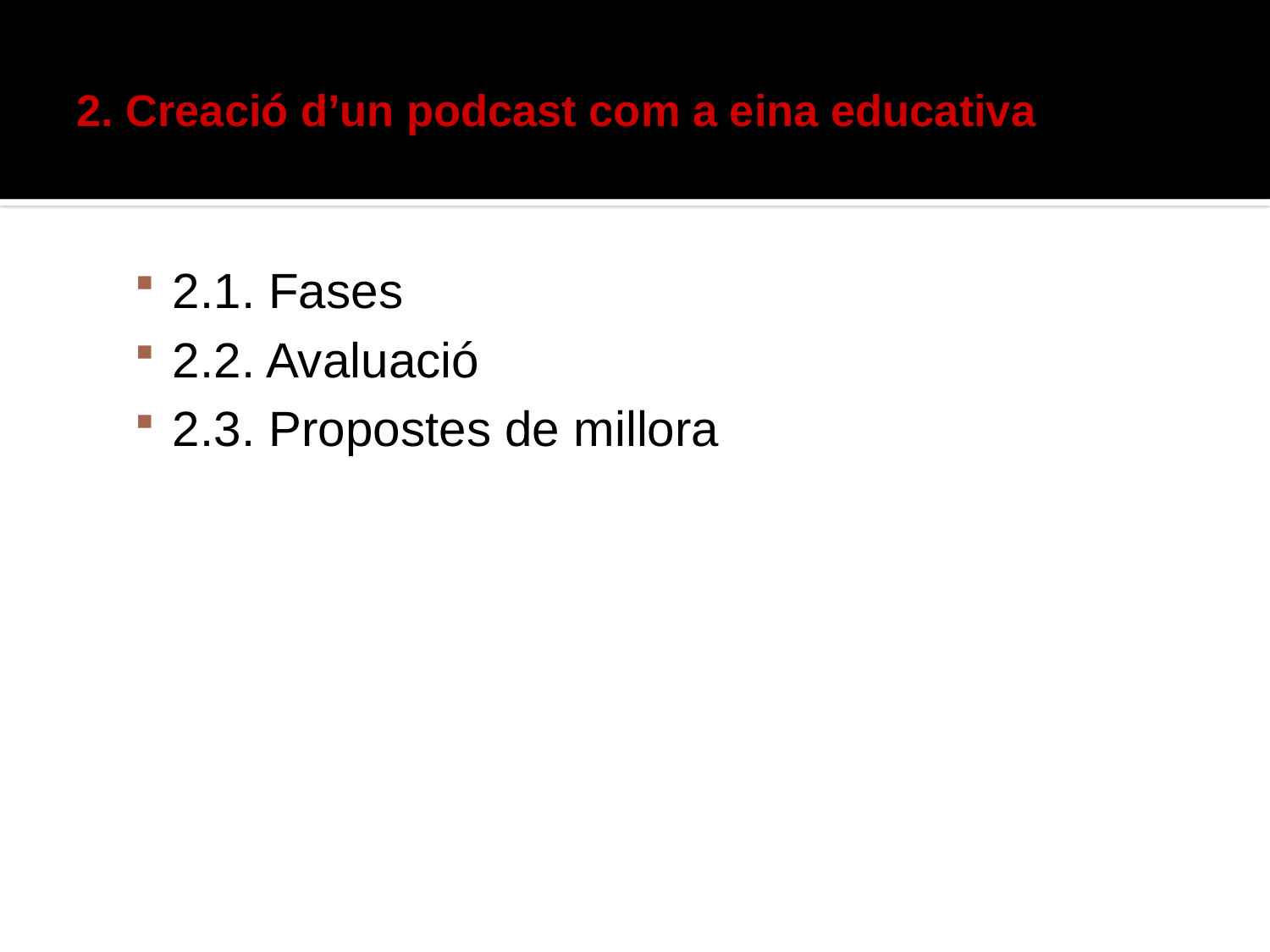

# 2. Creació d’un podcast com a eina educativa
2.1. Fases
2.2. Avaluació
2.3. Propostes de millora